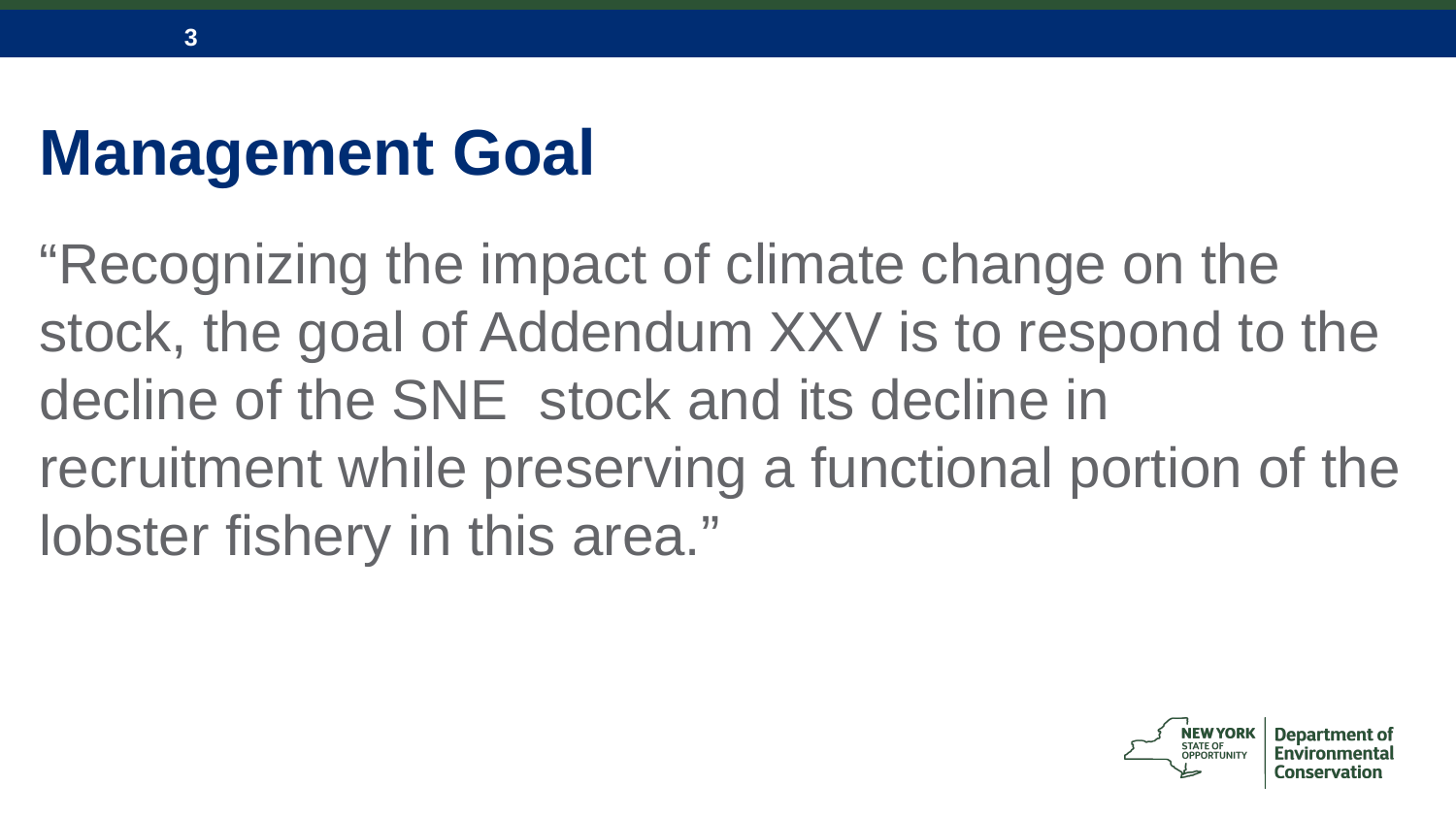

# Management Goal
“Recognizing the impact of climate change on the stock, the goal of Addendum XXV is to respond to the decline of the SNE  stock and its decline in recruitment while preserving a functional portion of the lobster fishery in this area.”